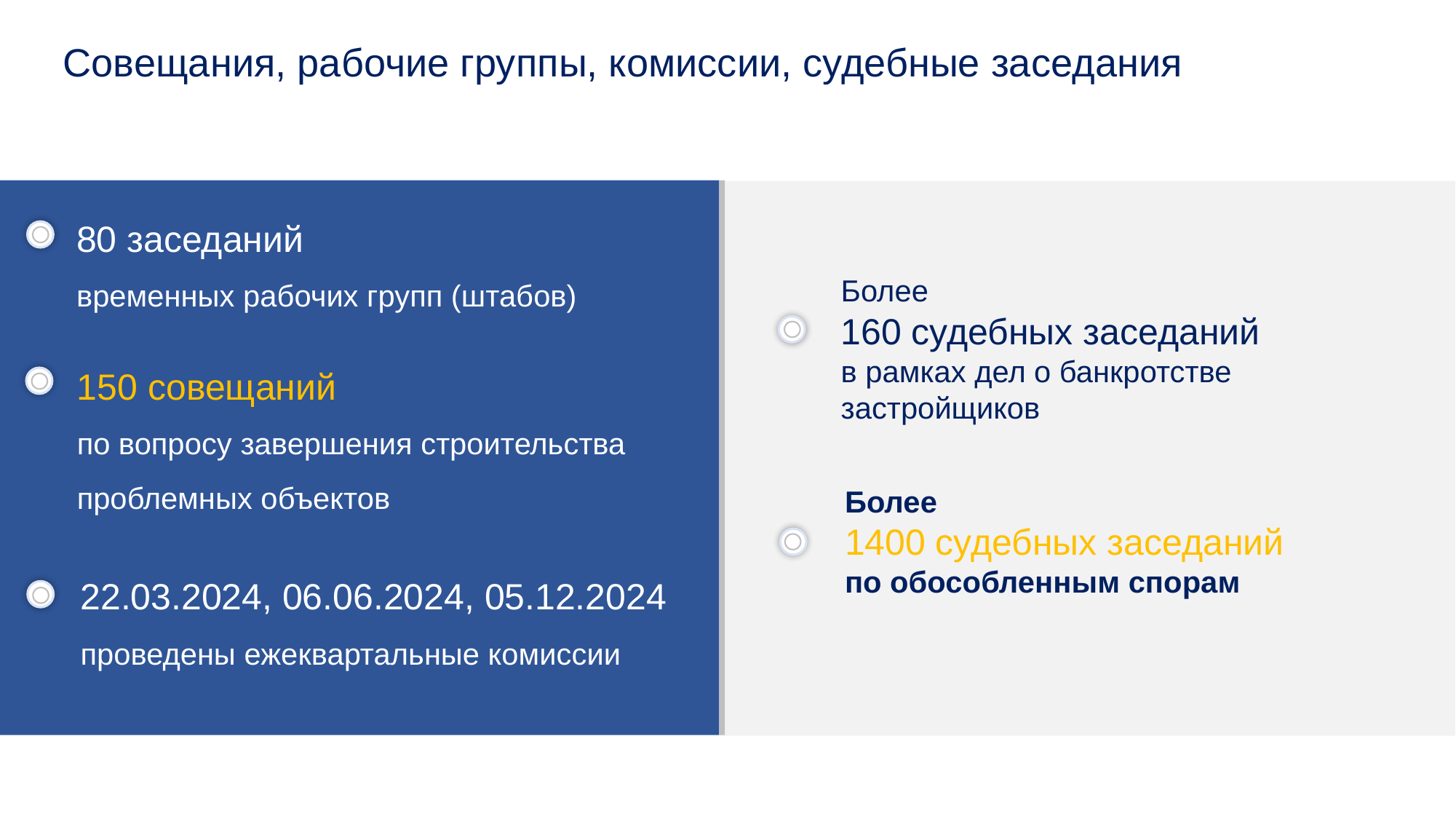

Совещания, рабочие группы, комиссии, судебные заседания

80 заседаний
временных рабочих групп (штабов)

Более
160 судебных заседаний
в рамках дел о банкротстве
застройщиков

150 совещаний
по вопросу завершения строительства
проблемных объектов

Более
1400 судебных заседаний
по обособленным спорам

22.03.2024, 06.06.2024, 05.12.2024
проведены ежеквартальные комиссии